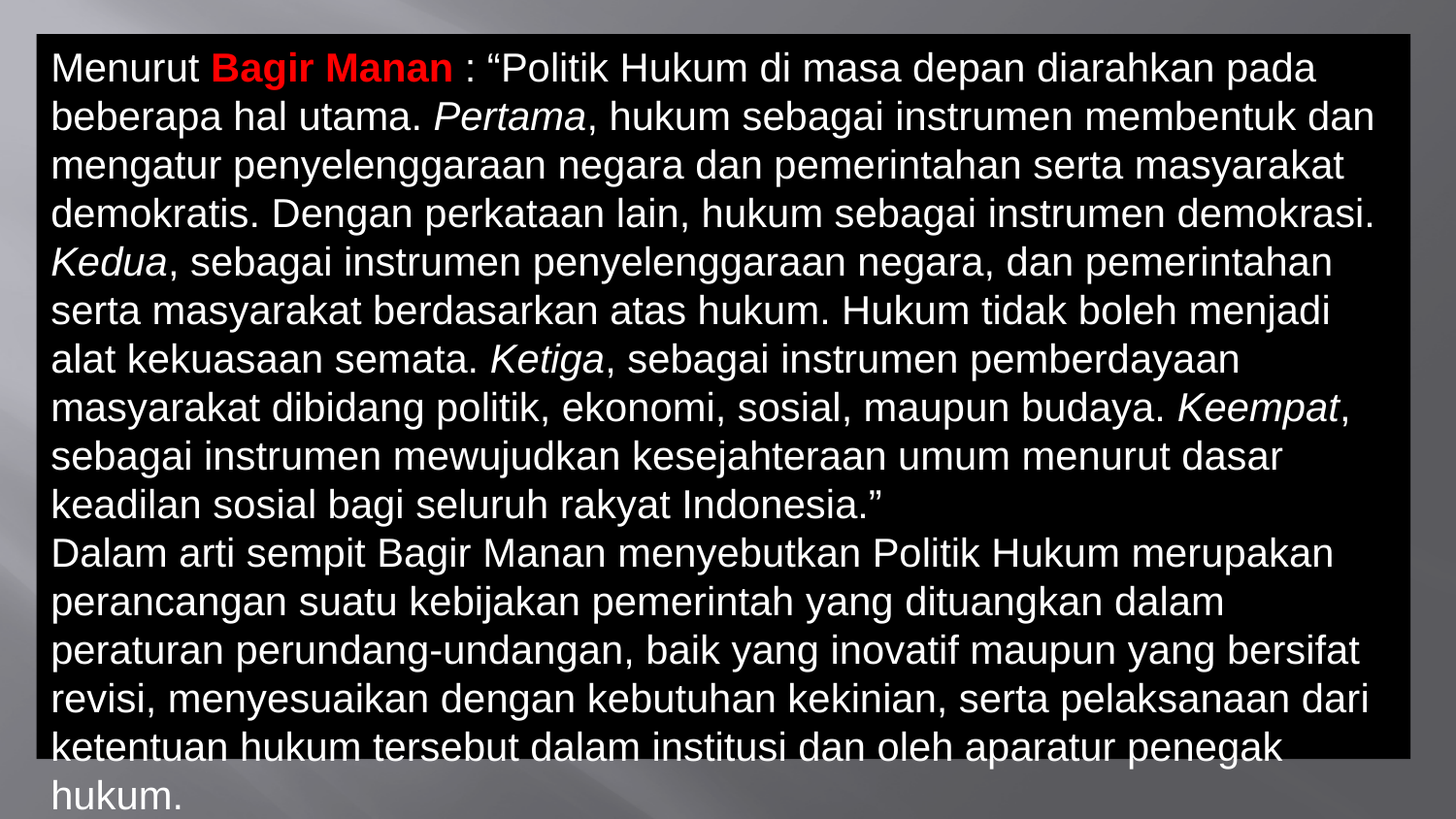

Menurut Bagir Manan : “Politik Hukum di masa depan diarahkan pada beberapa hal utama. Pertama, hukum sebagai instrumen membentuk dan mengatur penyelenggaraan negara dan pemerintahan serta masyarakat demokratis. Dengan perkataan lain, hukum sebagai instrumen demokrasi. Kedua, sebagai instrumen penyelenggaraan negara, dan pemerintahan serta masyarakat berdasarkan atas hukum. Hukum tidak boleh menjadi alat kekuasaan semata. Ketiga, sebagai instrumen pemberdayaan masyarakat dibidang politik, ekonomi, sosial, maupun budaya. Keempat, sebagai instrumen mewujudkan kesejahteraan umum menurut dasar keadilan sosial bagi seluruh rakyat Indonesia.”
Dalam arti sempit Bagir Manan menyebutkan Politik Hukum merupakan perancangan suatu kebijakan pemerintah yang dituangkan dalam peraturan perundang-undangan, baik yang inovatif maupun yang bersifat revisi, menyesuaikan dengan kebutuhan kekinian, serta pelaksanaan dari ketentuan hukum tersebut dalam institusi dan oleh aparatur penegak hukum.